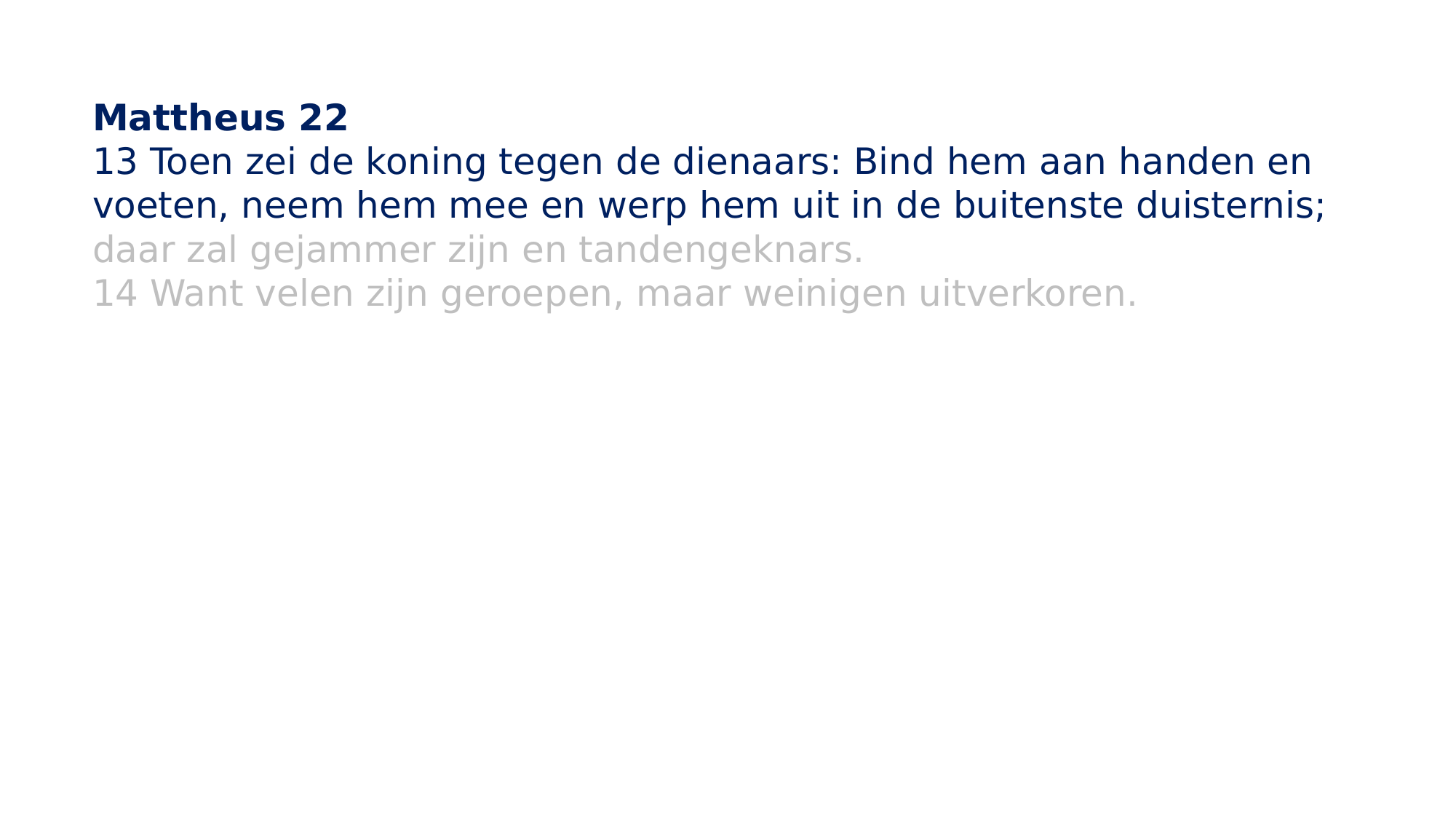

Mattheus 22
13 Toen zei de koning tegen de dienaars: Bind hem aan handen en voeten, neem hem mee en werp hem uit in de buitenste duisternis; daar zal gejammer zijn en tandengeknars.
14 Want velen zijn geroepen, maar weinigen uitverkoren.